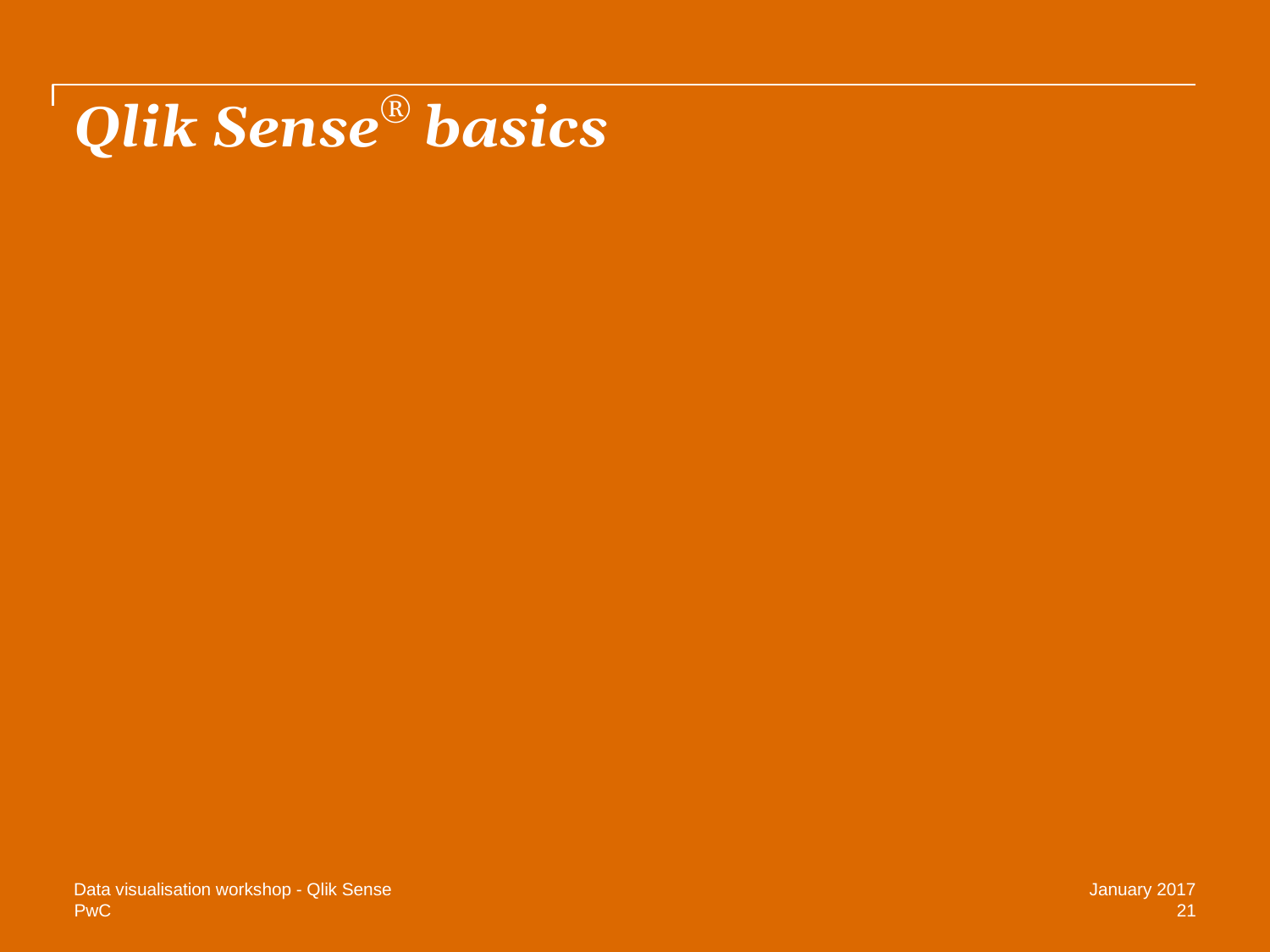

# Qlik Sense® basics
Data visualisation workshop - Qlik Sense
January 2017
21